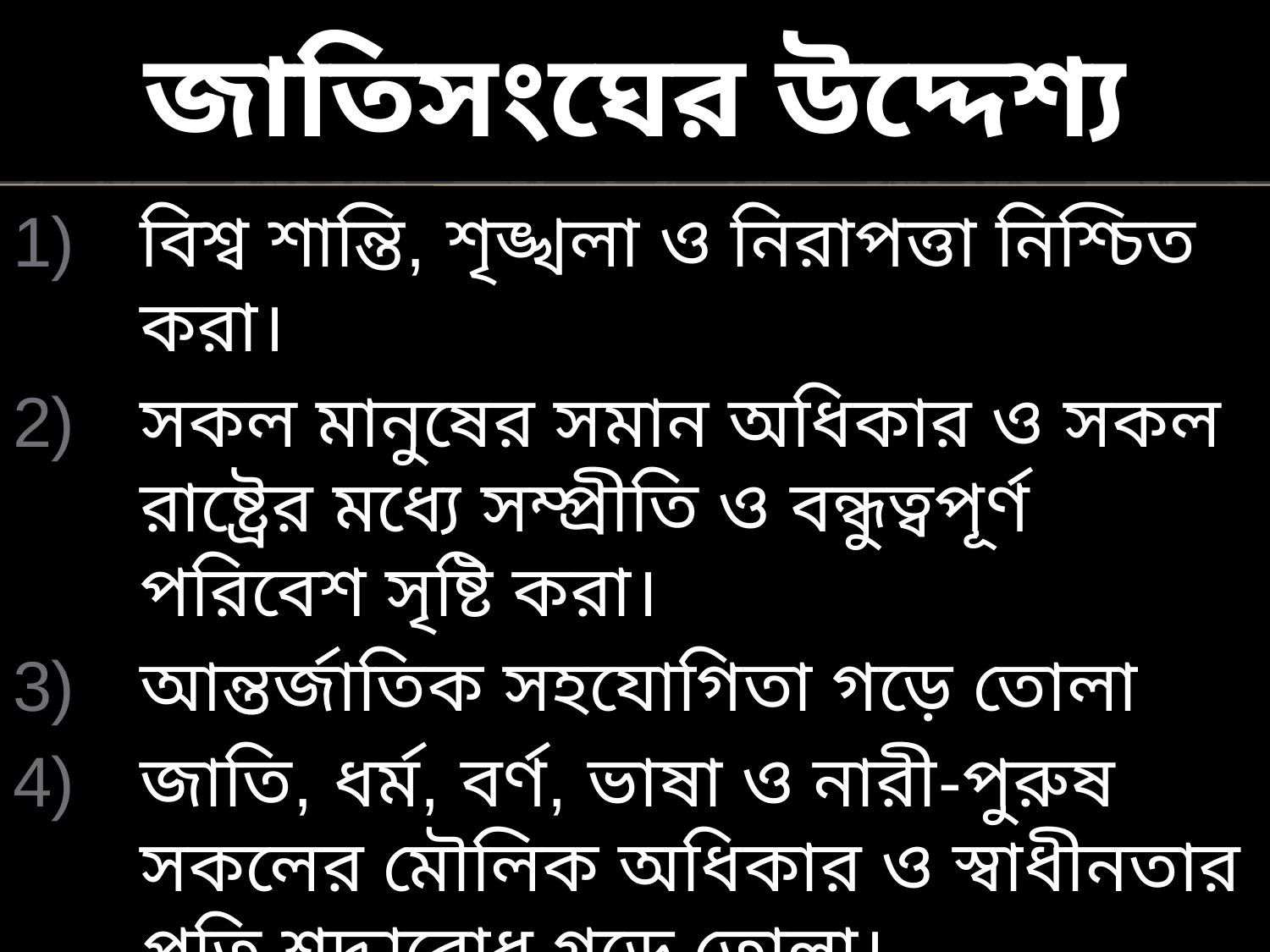

# জাতিসংঘের উদ্দেশ্য
বিশ্ব শান্তি, শৃঙ্খলা ও নিরাপত্তা নিশ্চিত করা।
সকল মানুষের সমান অধিকার ও সকল রাষ্ট্রের মধ্যে সম্প্রীতি ও বন্ধুত্বপূর্ণ পরিবেশ সৃষ্টি করা।
আন্তর্জাতিক সহযোগিতা গড়ে তোলা
জাতি, ধর্ম, বর্ণ, ভাষা ও নারী-পুরুষ সকলের মৌলিক অধিকার ও স্বাধীনতার প্রতি শ্রদ্ধাবোধ গড়ে তোলা।
আন্তর্জাতিক আইনের সাহায্যে আন্তর্জাতিক বিবাদের মীমাংসা করা।